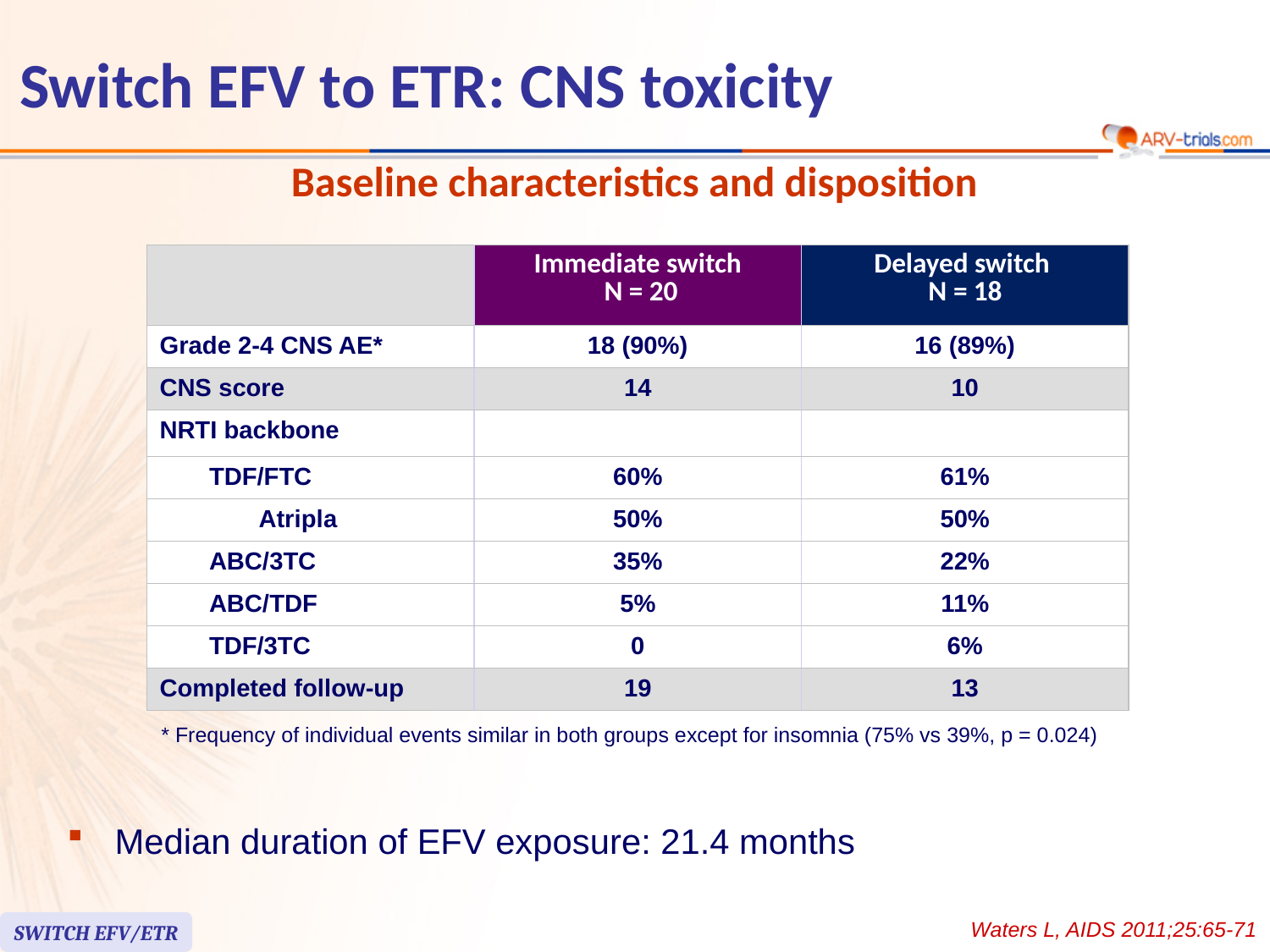

Switch EFV to ETR: CNS toxicity
Baseline characteristics and disposition
|  | Immediate switch N = 20 | Delayed switch N = 18 |
| --- | --- | --- |
| Grade 2-4 CNS AE\* | 18 (90%) | 16 (89%) |
| CNS score | 14 | 10 |
| NRTI backbone |  |  |
| TDF/FTC | 60% | 61% |
| Atripla | 50% | 50% |
| ABC/3TC | 35% | 22% |
| ABC/TDF | 5% | 11% |
| TDF/3TC | 0 | 6% |
| Completed follow-up | 19 | 13 |
* Frequency of individual events similar in both groups except for insomnia (75% vs 39%, p = 0.024)
Median duration of EFV exposure: 21.4 months
Waters L, AIDS 2011;25:65-71
SWITCH EFV/ETR